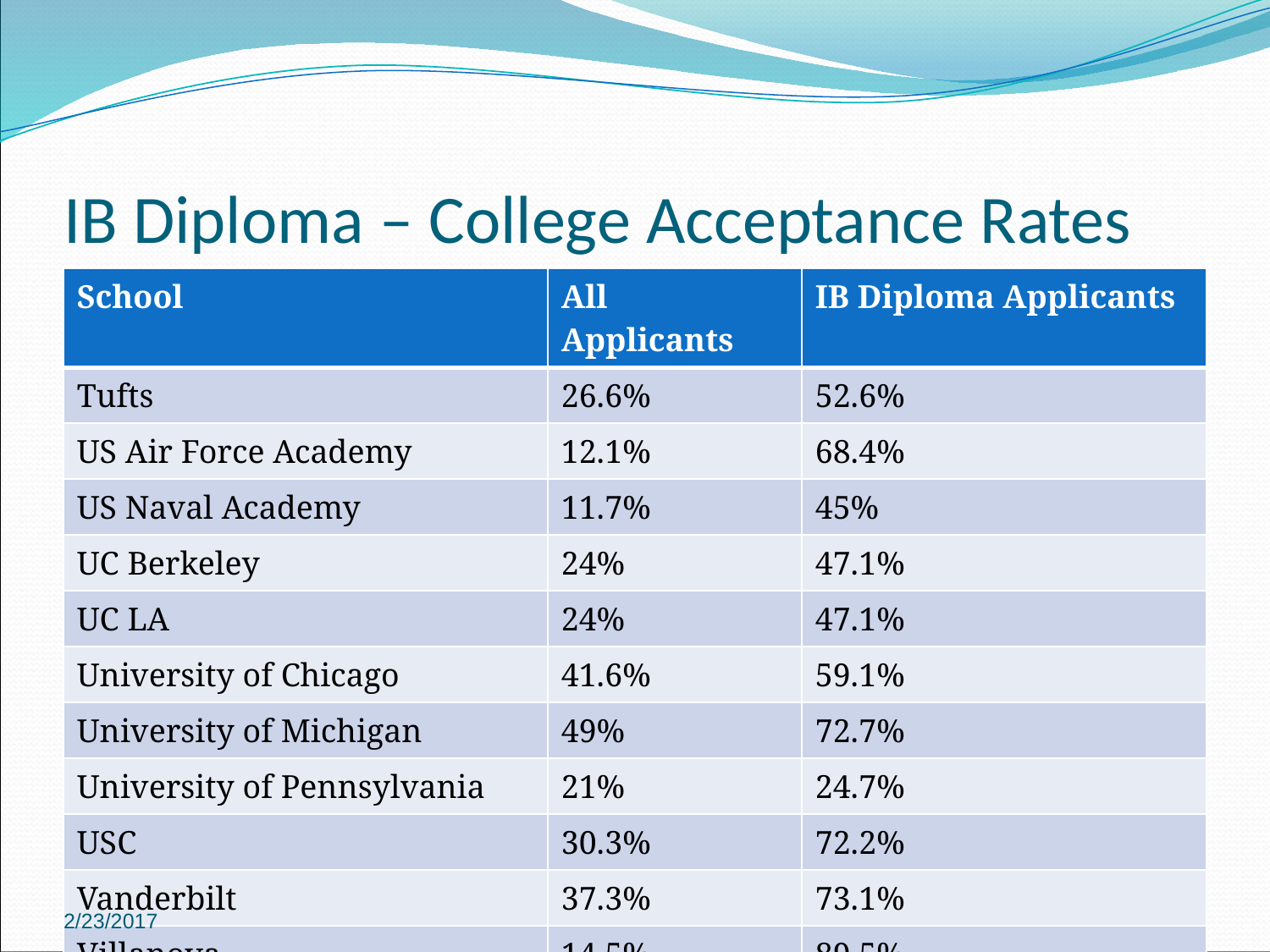

# IB Diploma – College Acceptance Rates
| School | All Applicants | IB Diploma Applicants |
| --- | --- | --- |
| Tufts | 26.6% | 52.6% |
| US Air Force Academy | 12.1% | 68.4% |
| US Naval Academy | 11.7% | 45% |
| UC Berkeley | 24% | 47.1% |
| UC LA | 24% | 47.1% |
| University of Chicago | 41.6% | 59.1% |
| University of Michigan | 49% | 72.7% |
| University of Pennsylvania | 21% | 24.7% |
| USC | 30.3% | 72.2% |
| Vanderbilt | 37.3% | 73.1% |
| Villanova | 14.5% | 89.5% |
2/23/2017